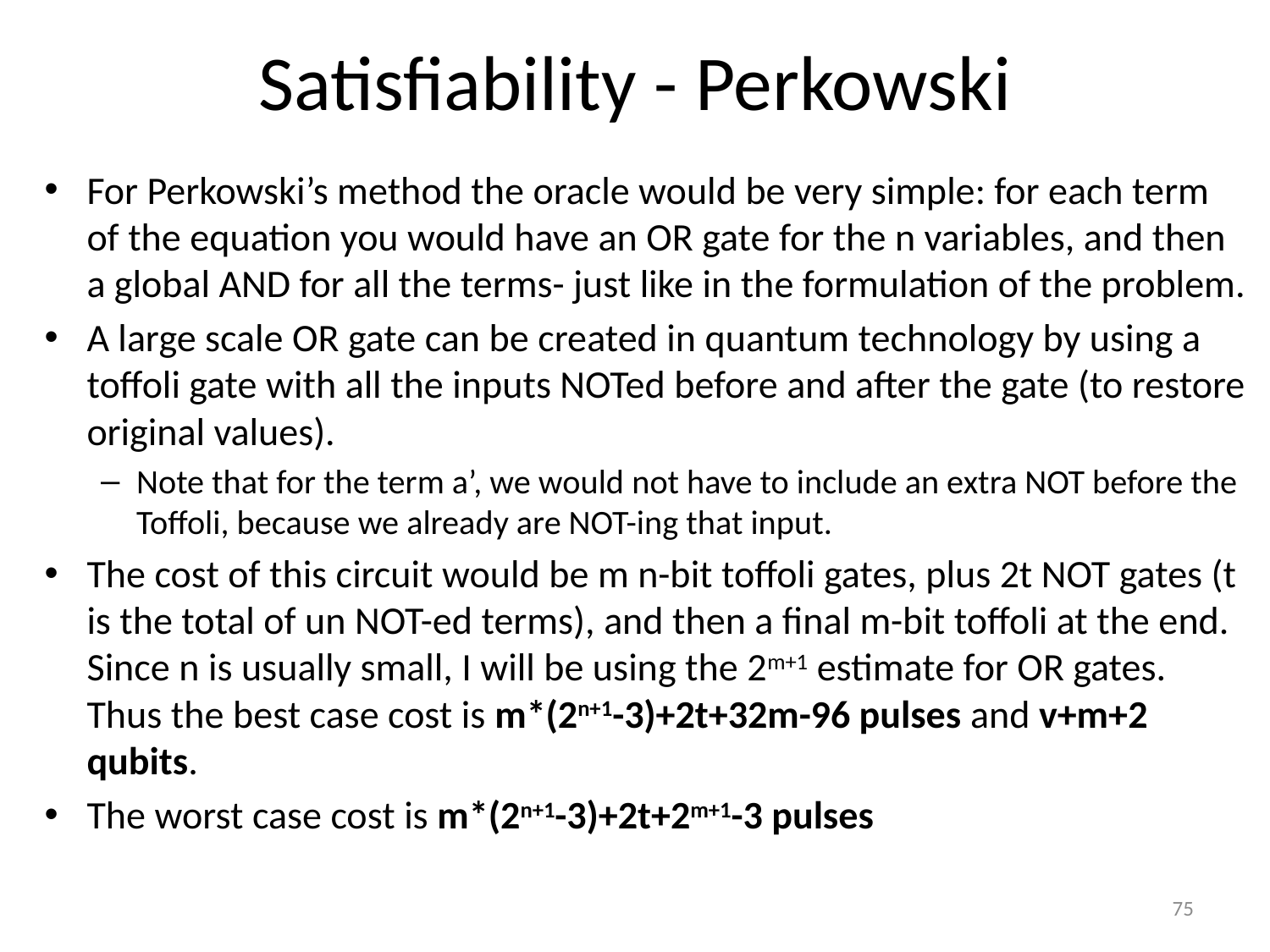

# Satisfiability - Perkowski
For Perkowski’s method the oracle would be very simple: for each term of the equation you would have an OR gate for the n variables, and then a global AND for all the terms- just like in the formulation of the problem.
A large scale OR gate can be created in quantum technology by using a toffoli gate with all the inputs NOTed before and after the gate (to restore original values).
Note that for the term a’, we would not have to include an extra NOT before the Toffoli, because we already are NOT-ing that input.
The cost of this circuit would be m n-bit toffoli gates, plus 2t NOT gates (t is the total of un NOT-ed terms), and then a final m-bit toffoli at the end. Since n is usually small, I will be using the 2m+1 estimate for OR gates. Thus the best case cost is m*(2n+1-3)+2t+32m-96 pulses and v+m+2 qubits.
The worst case cost is m*(2n+1-3)+2t+2m+1-3 pulses

75